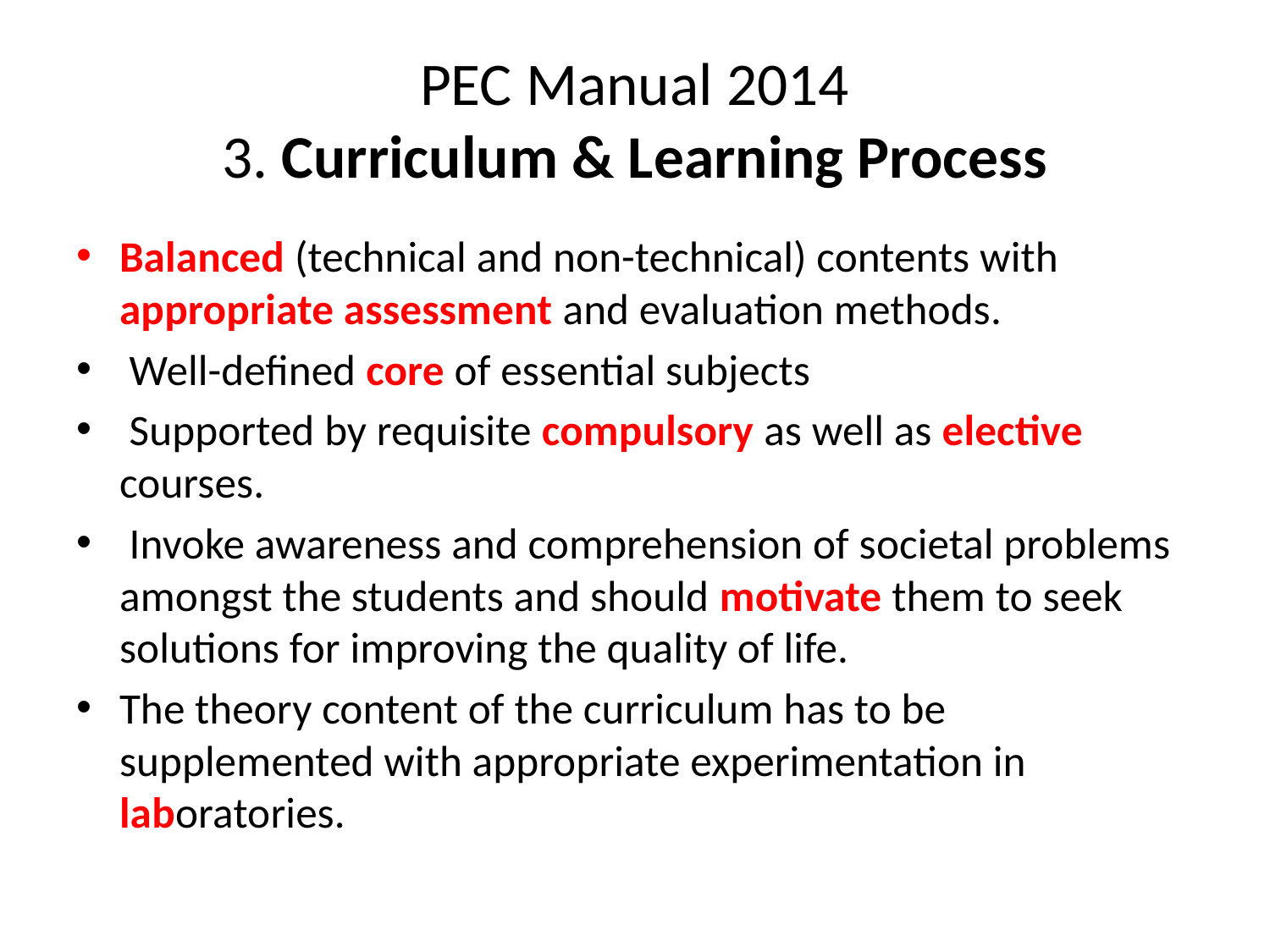

# PEC Manual 2014 3. Curriculum & Learning Process
Balanced (technical and non-technical) contents with appropriate assessment and evaluation methods.
 Well-defined core of essential subjects
 Supported by requisite compulsory as well as elective courses.
 Invoke awareness and comprehension of societal problems amongst the students and should motivate them to seek solutions for improving the quality of life.
The theory content of the curriculum has to be supplemented with appropriate experimentation in laboratories.